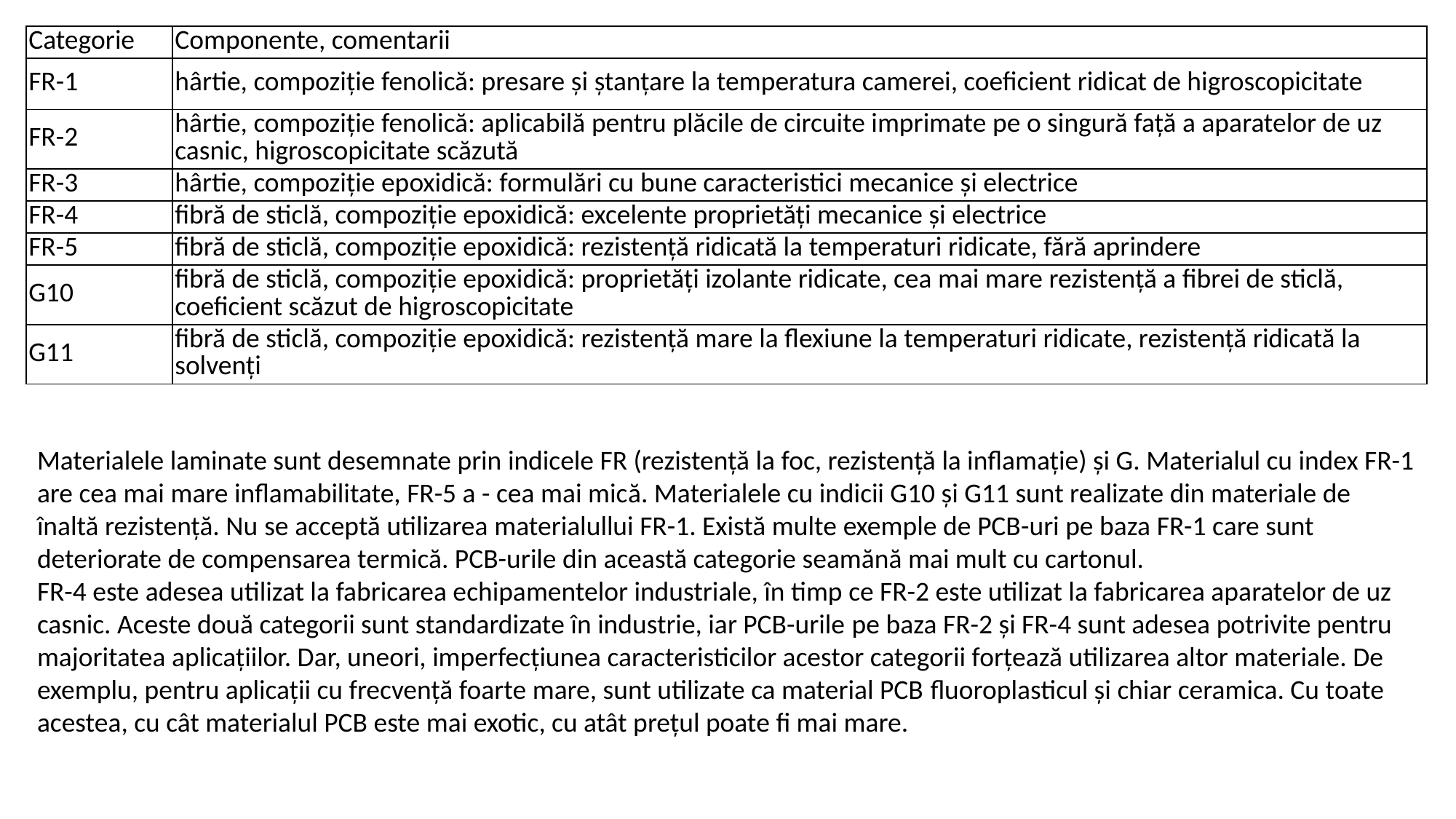

| Categorie | Componente, comentarii |
| --- | --- |
| FR-1 | hârtie, compoziție fenolică: presare și ștanțare la temperatura camerei, coeficient ridicat de higroscopicitate |
| FR-2 | hârtie, compoziție fenolică: aplicabilă pentru plăcile de circuite imprimate pe o singură față a aparatelor de uz casnic, higroscopicitate scăzută |
| FR-3 | hârtie, compoziție epoxidică: formulări cu bune caracteristici mecanice și electrice |
| FR-4 | fibră de sticlă, compoziție epoxidică: excelente proprietăți mecanice și electrice |
| FR-5 | fibră de sticlă, compoziție epoxidică: rezistență ridicată la temperaturi ridicate, fără aprindere |
| G10 | fibră de sticlă, compoziție epoxidică: proprietăți izolante ridicate, cea mai mare rezistență a fibrei de sticlă, coeficient scăzut de higroscopicitate |
| G11 | fibră de sticlă, compoziție epoxidică: rezistență mare la flexiune la temperaturi ridicate, rezistență ridicată la solvenți |
Materialele laminate sunt desemnate prin indicele FR (rezistență la foc, rezistență la inflamație) și G. Materialul cu index FR-1 are cea mai mare inflamabilitate, FR-5 a - cea mai mică. Materialele cu indicii G10 și G11 sunt realizate din materiale de înaltă rezistență. Nu se acceptă utilizarea materialullui FR-1. Există multe exemple de PCB-uri pe baza FR-1 care sunt deteriorate de compensarea termică. PCB-urile din această categorie seamănă mai mult cu cartonul.
FR-4 este adesea utilizat la fabricarea echipamentelor industriale, în timp ce FR-2 este utilizat la fabricarea aparatelor de uz casnic. Aceste două categorii sunt standardizate în industrie, iar PCB-urile pe baza FR-2 și FR-4 sunt adesea potrivite pentru majoritatea aplicațiilor. Dar, uneori, imperfecțiunea caracteristicilor acestor categorii forțează utilizarea altor materiale. De exemplu, pentru aplicații cu frecvență foarte mare, sunt utilizate ca material PCB fluoroplasticul și chiar ceramica. Cu toate acestea, cu cât materialul PCB este mai exotic, cu atât prețul poate fi mai mare.